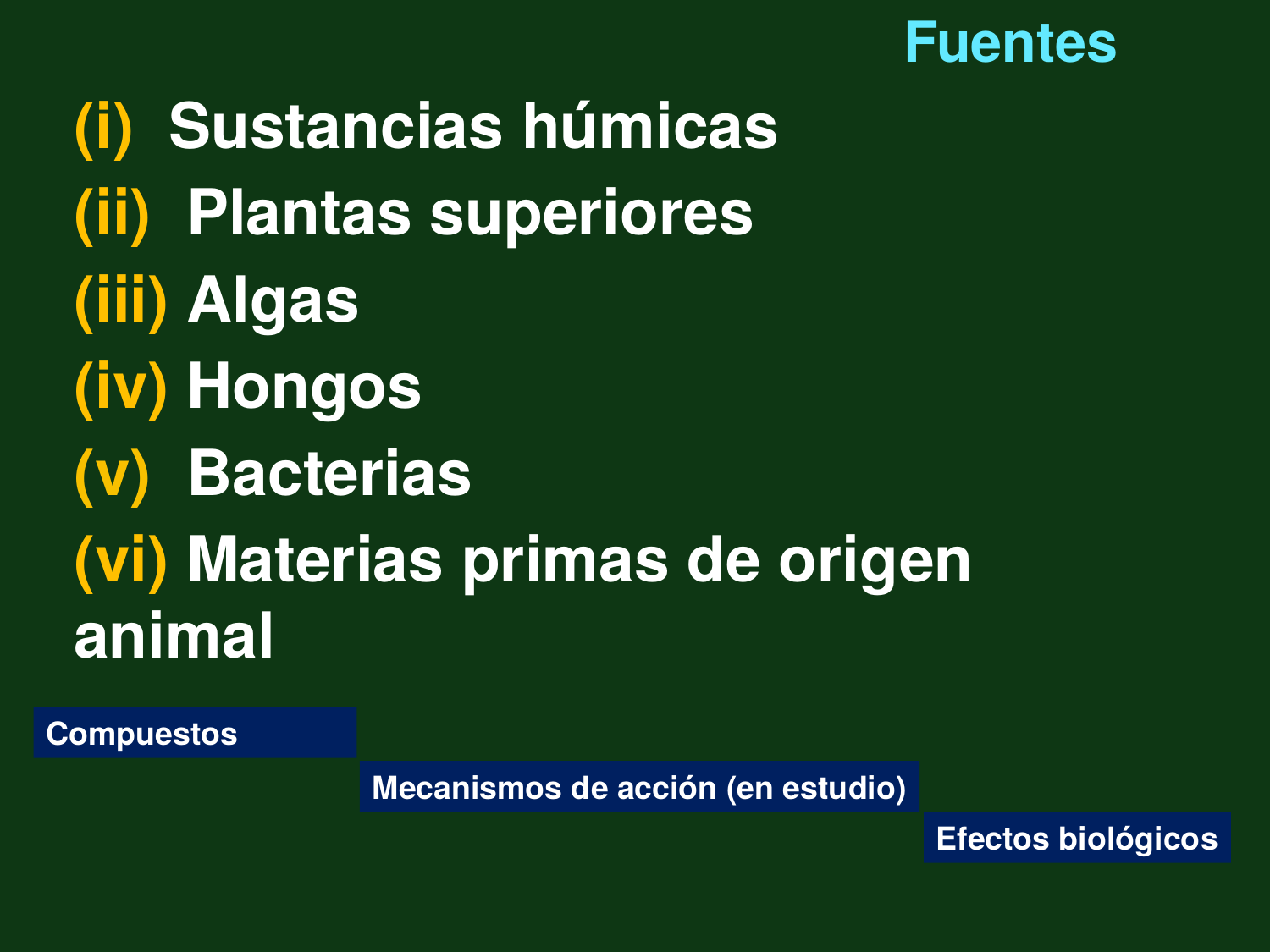

# Fuentes
(i)  Sustancias húmicas
(ii)  Plantas superiores
(iii) Algas
(iv) Hongos
(v)  Bacterias
(vi) Materias primas de origen animal
Compuestos
Mecanismos de acción (en estudio)
Efectos biológicos